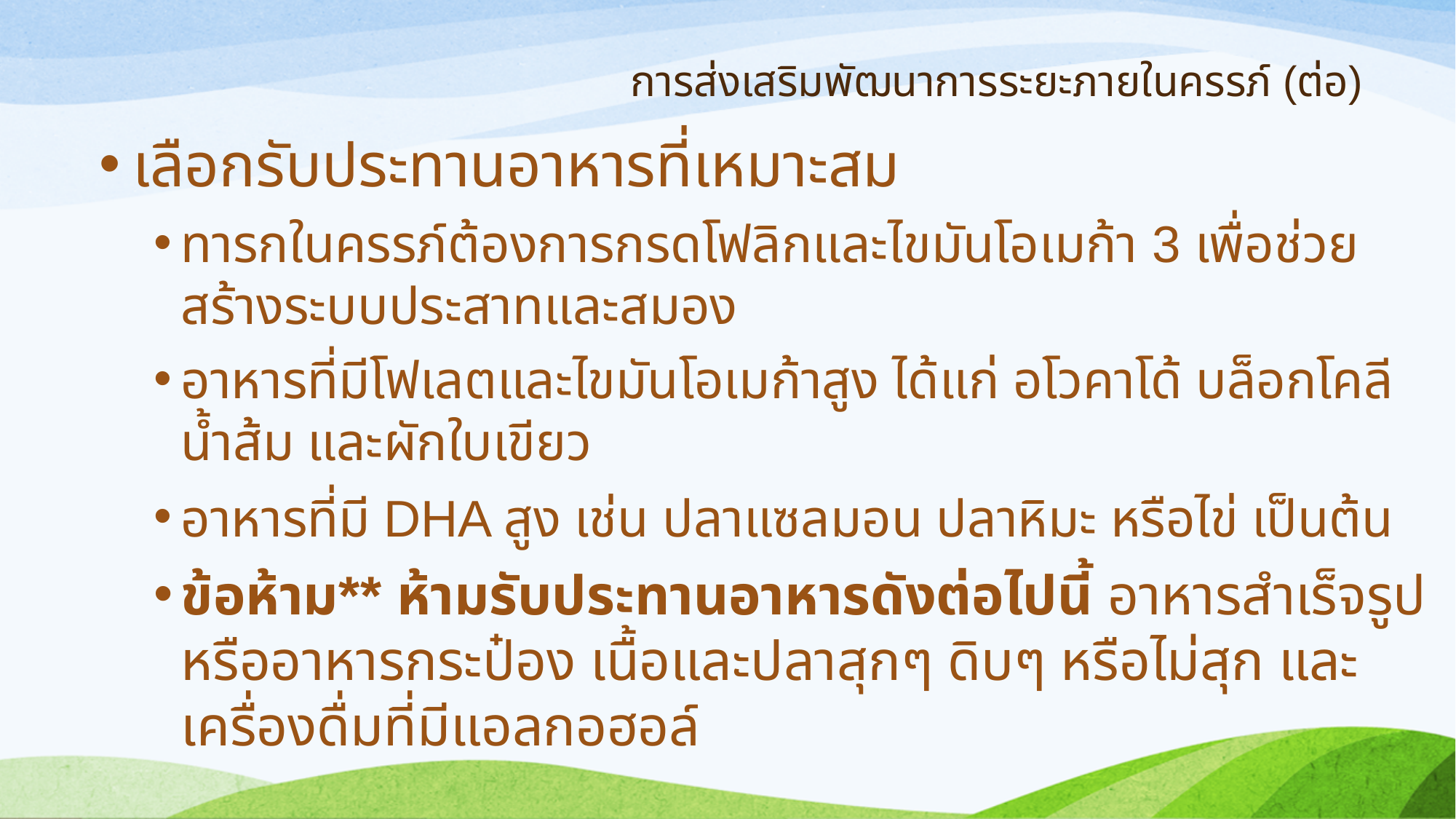

# การส่งเสริมพัฒนาการระยะภายในครรภ์ (ต่อ)
เลือกรับประทานอาหารที่เหมาะสม
ทารกในครรภ์ต้องการกรดโฟลิกและไขมันโอเมก้า 3 เพื่อช่วยสร้างระบบประสาทและสมอง
อาหารที่มีโฟเลตและไขมันโอเมก้าสูง ได้แก่ อโวคาโด้ บล็อกโคลี น้ำส้ม และผักใบเขียว
อาหารที่มี DHA สูง เช่น ปลาแซลมอน ปลาหิมะ หรือไข่ เป็นต้น
ข้อห้าม** ห้ามรับประทานอาหารดังต่อไปนี้ อาหารสำเร็จรูปหรืออาหารกระป๋อง เนื้อและปลาสุกๆ ดิบๆ หรือไม่สุก และเครื่องดื่มที่มีแอลกอฮอล์